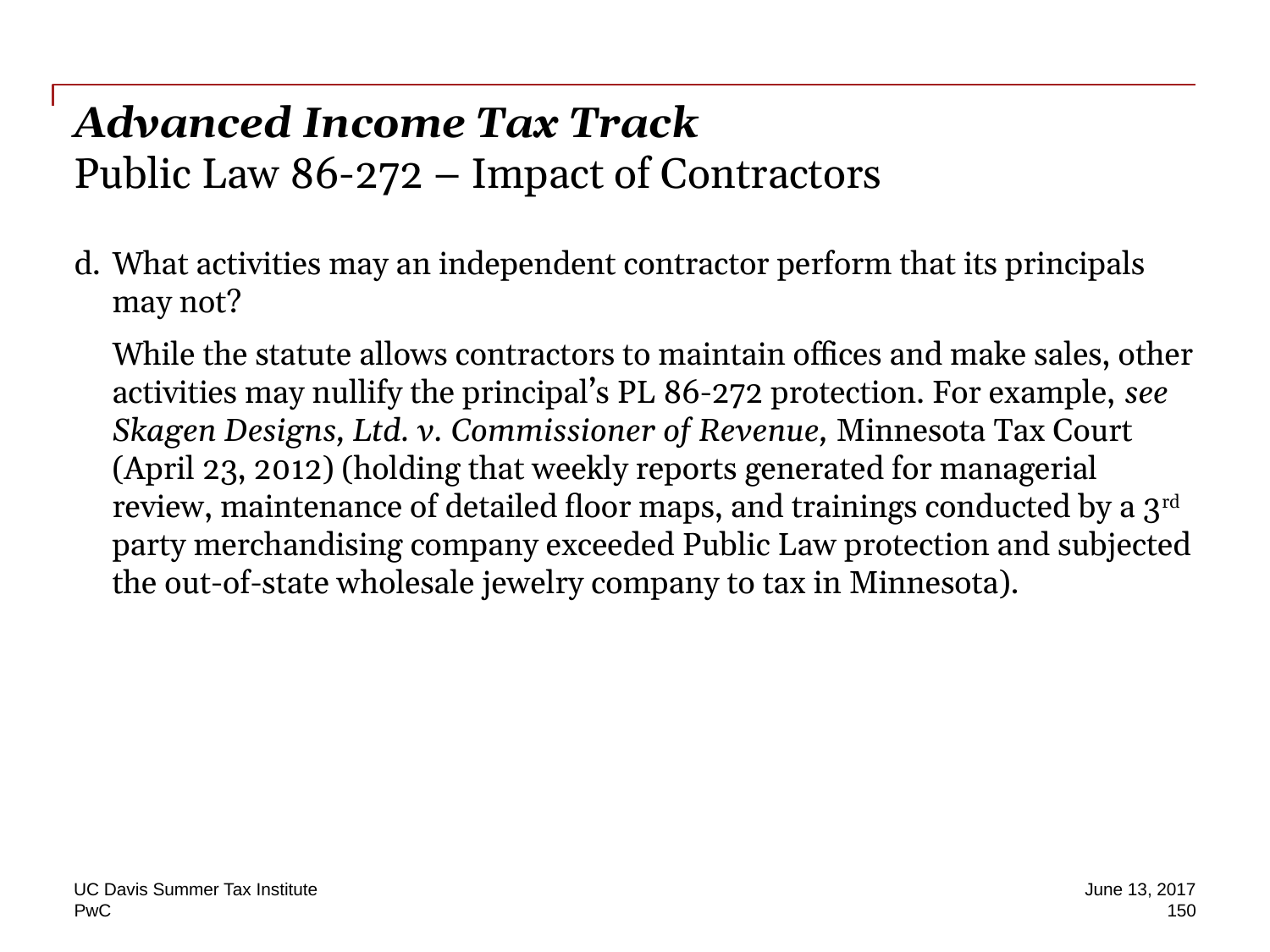

# Advanced Income Tax Track Public Law 86-272 – Impact of Contractors
What activities may an independent contractor perform that its principals may not?
While the statute allows contractors to maintain offices and make sales, other activities may nullify the principal’s PL 86-272 protection. For example, see Skagen Designs, Ltd. v. Commissioner of Revenue, Minnesota Tax Court (April 23, 2012) (holding that weekly reports generated for managerial review, maintenance of detailed floor maps, and trainings conducted by a 3rd party merchandising company exceeded Public Law protection and subjected the out-of-state wholesale jewelry company to tax in Minnesota).
UC Davis Summer Tax Institute
June 13, 2017
150